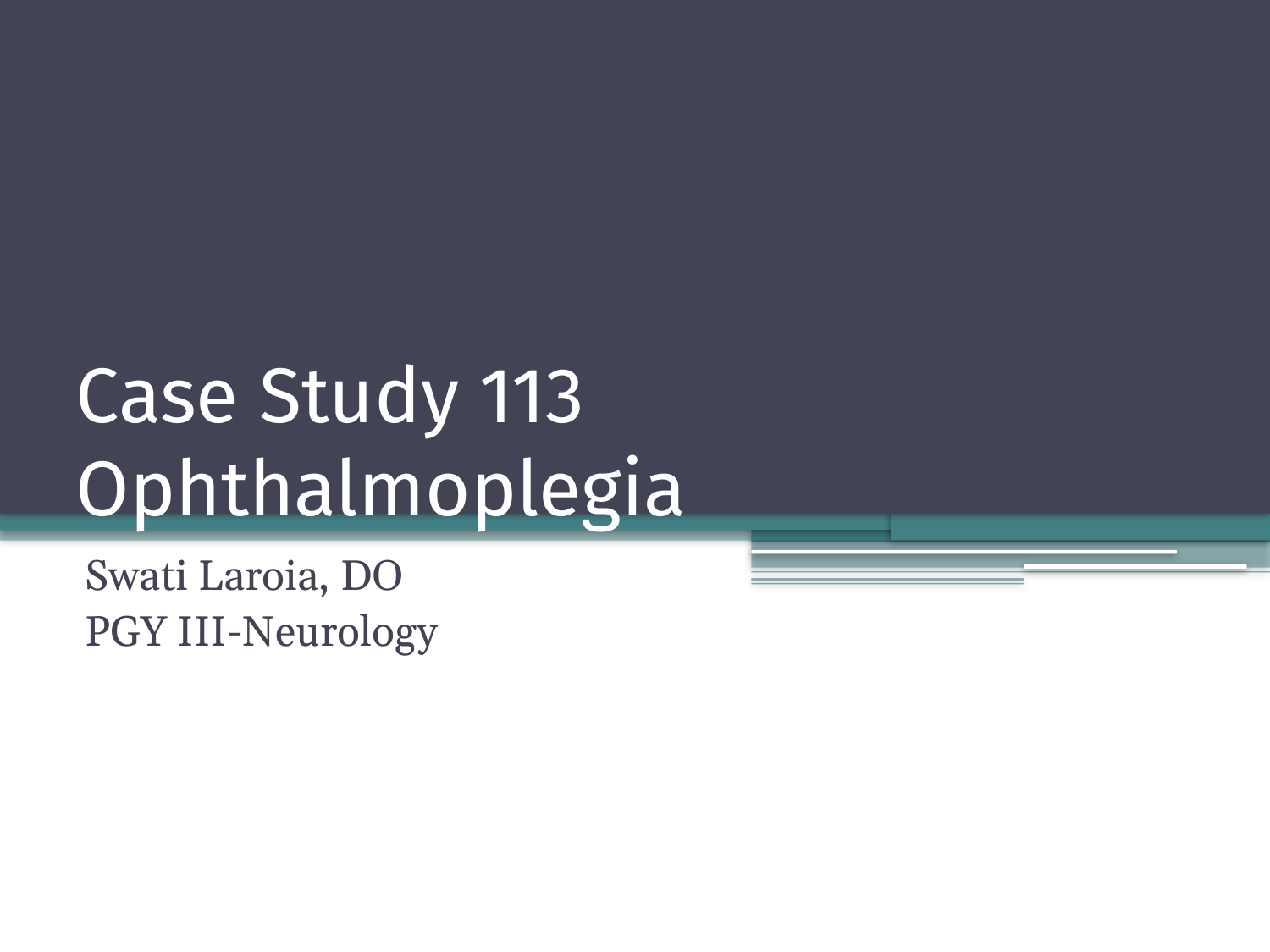

# Case Study 113 Ophthalmoplegia
Swati Laroia, DO
PGY III-Neurology